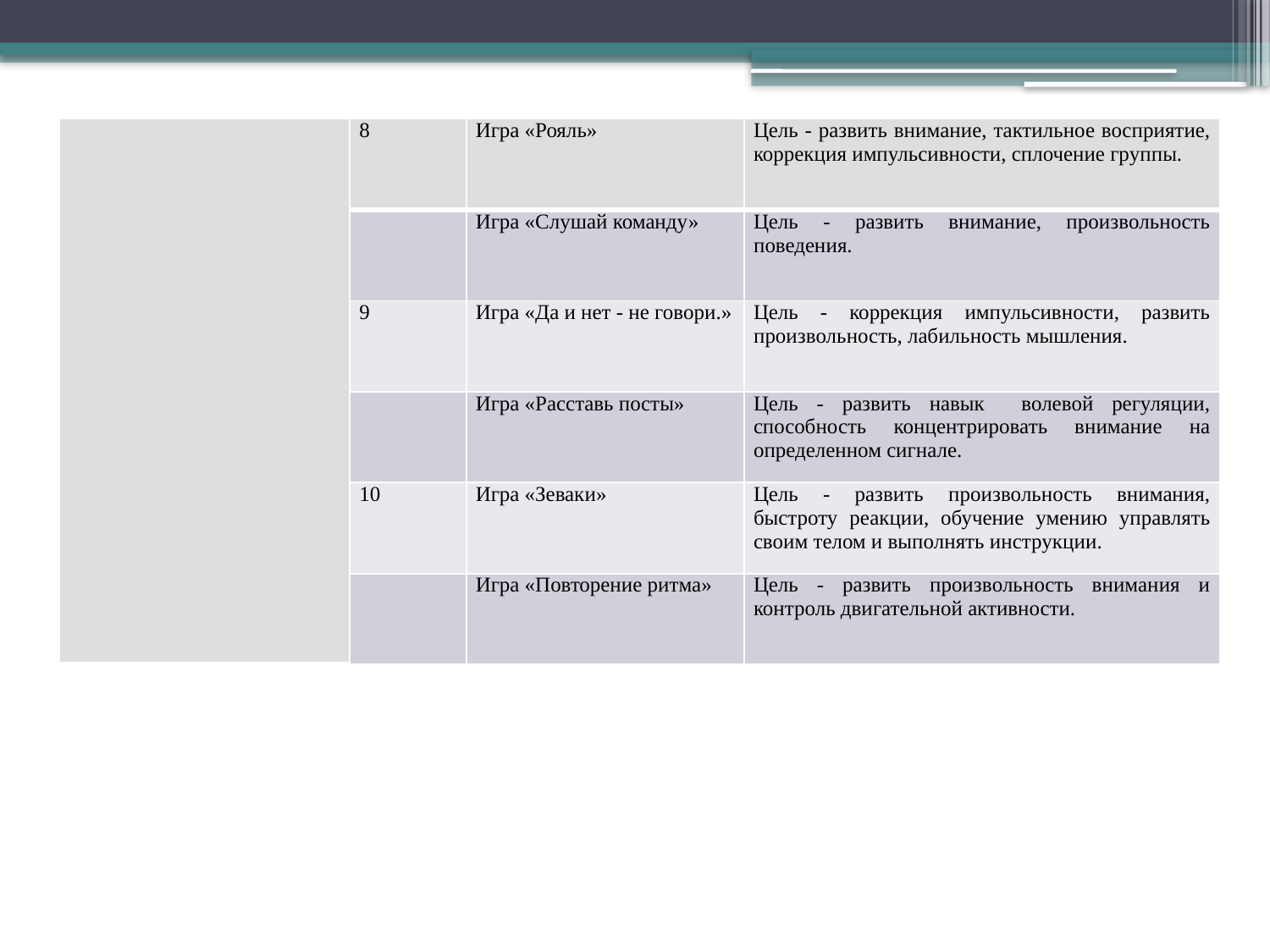

|  | 8 | Игра «Рояль» | Цель - развить внимание, тактильное восприятие, коррекция импульсивности, сплочение группы. |
| --- | --- | --- | --- |
|  |  | Игра «Слушай команду» | Цель - развить внимание, произвольность поведения. |
|  | 9 | Игра «Да и нет - не говори.» | Цель - коррекция импульсивности, развить произвольность, лабильность мышления. |
|  |  | Игра «Расставь посты» | Цель - развить навык волевой регуляции, способность концентрировать внимание на определенном сигнале. |
|  | 10 | Игра «Зеваки» | Цель - развить произвольность внимания, быстроту реакции, обучение умению управлять своим телом и выполнять инструкции. |
|  |  | Игра «Повторение ритма» | Цель - развить произвольность внимания и контроль двигательной активности. |